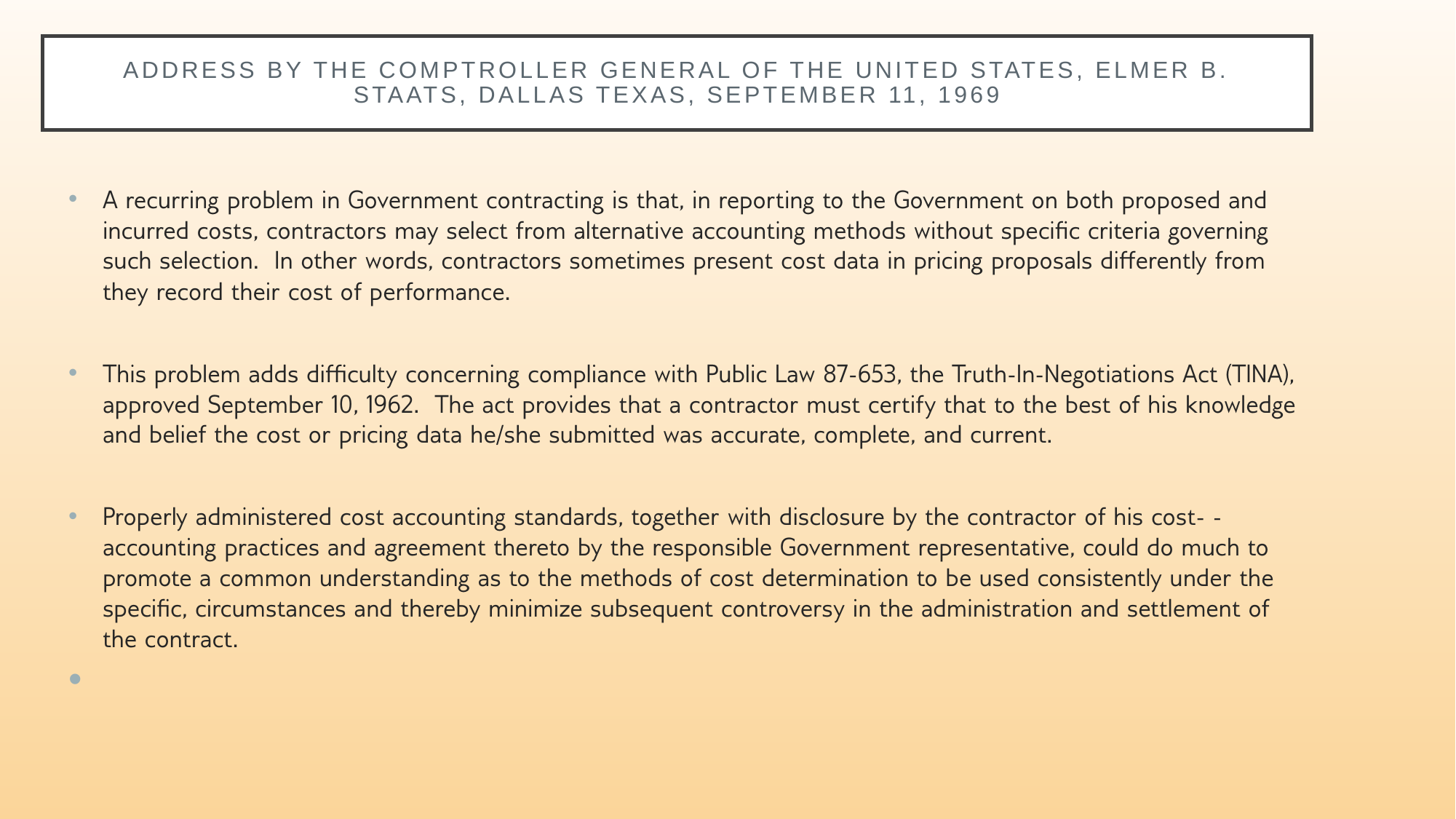

# Address by the Comptroller General of the United States, Elmer B. Staats, Dallas Texas, September 11, 1969
A recurring problem in Government contracting is that, in reporting to the Government on both proposed and incurred costs, contractors may select from alternative accounting methods without specific criteria governing such selection.  In other words, contractors sometimes present cost data in pricing proposals differently from they record their cost of performance.

This problem adds difficulty concerning compliance with Public Law 87-653, the Truth-In-Negotiations Act (TINA), approved September 10, 1962.  The act provides that a contractor must certify that to the best of his knowledge and belief the cost or pricing data he/she submitted was accurate, complete, and current.

Properly administered cost accounting standards, together with disclosure by the contractor of his cost- - accounting practices and agreement thereto by the responsible Government representative, could do much to promote a common understanding as to the methods of cost determination to be used consistently under the specific, circumstances and thereby minimize subsequent controversy in the administration and settlement of the contract.